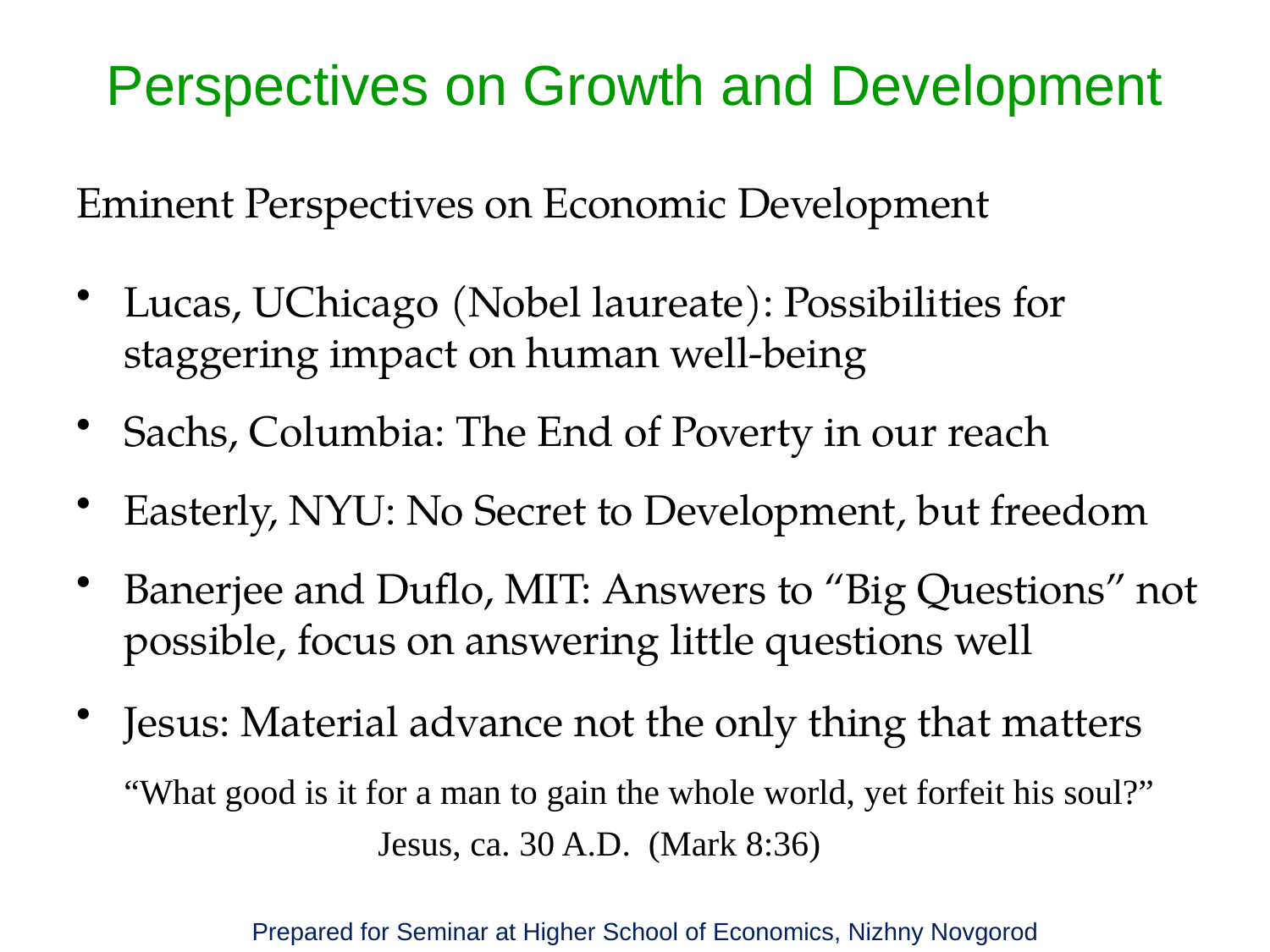

# Perspectives on Growth and Development
Eminent Perspectives on Economic Development

Lucas, UChicago (Nobel laureate): Possibilities for  staggering impact on human well-being

Sachs, Columbia: The End of Poverty in our reach

Easterly, NYU: No Secret to Development, but freedom

Banerjee and Duflo, MIT: Answers to “Big Questions” not possible, focus on answering little questions well

Jesus: Material advance not the only thing that matters
	“What good is it for a man to gain the whole world, yet forfeit his soul?”
			Jesus, ca. 30 A.D.  (Mark 8:36)
Prepared for Seminar at Higher School of Economics, Nizhny Novgorod